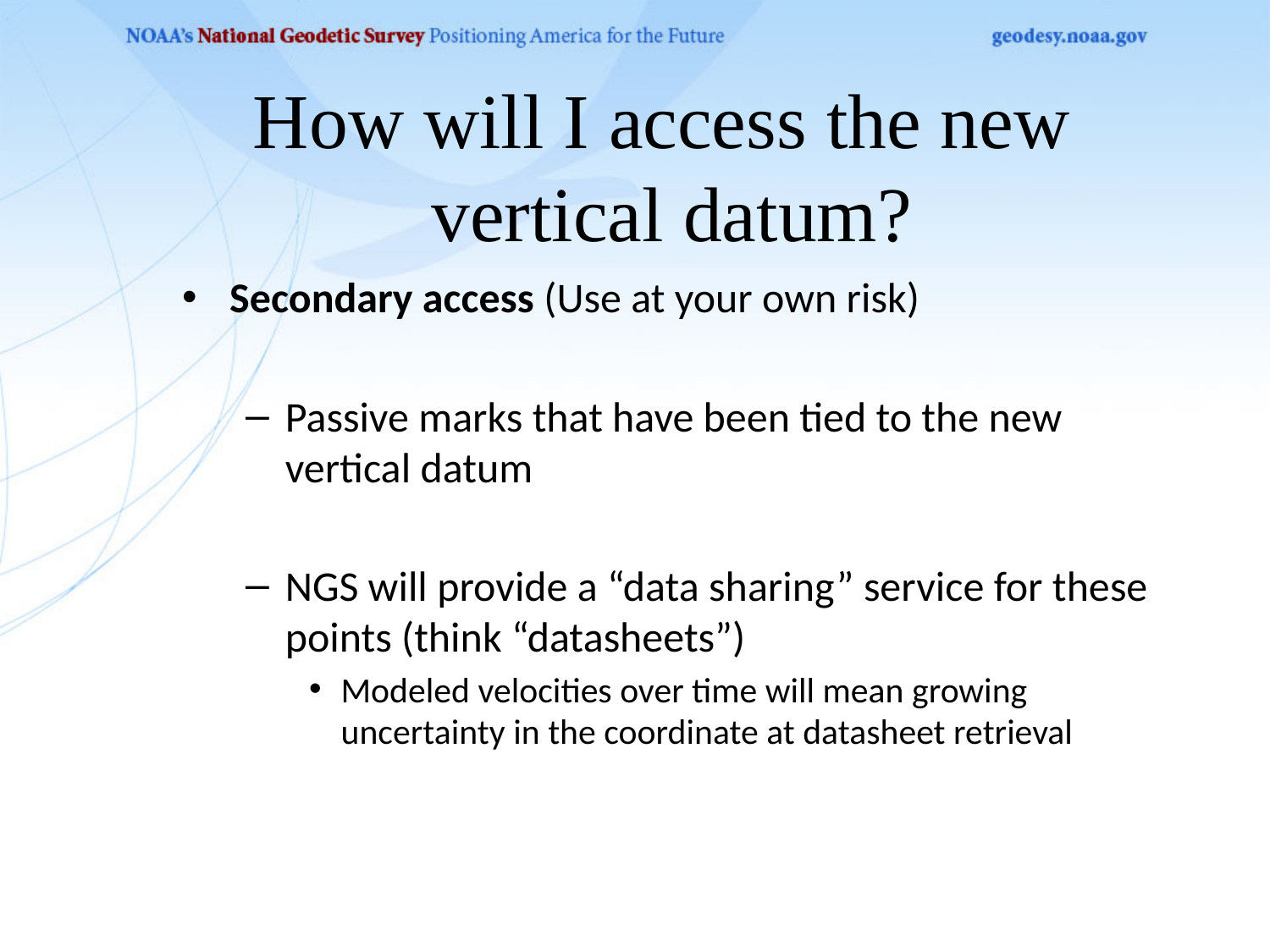

How will I access the new
vertical datum?
Secondary access (Use at your own risk)

Passive marks that have been tied to the new vertical datum

NGS will provide a “data sharing” service for these points (think “datasheets”)
Modeled velocities over time will mean growing uncertainty in the coordinate at datasheet retrieval